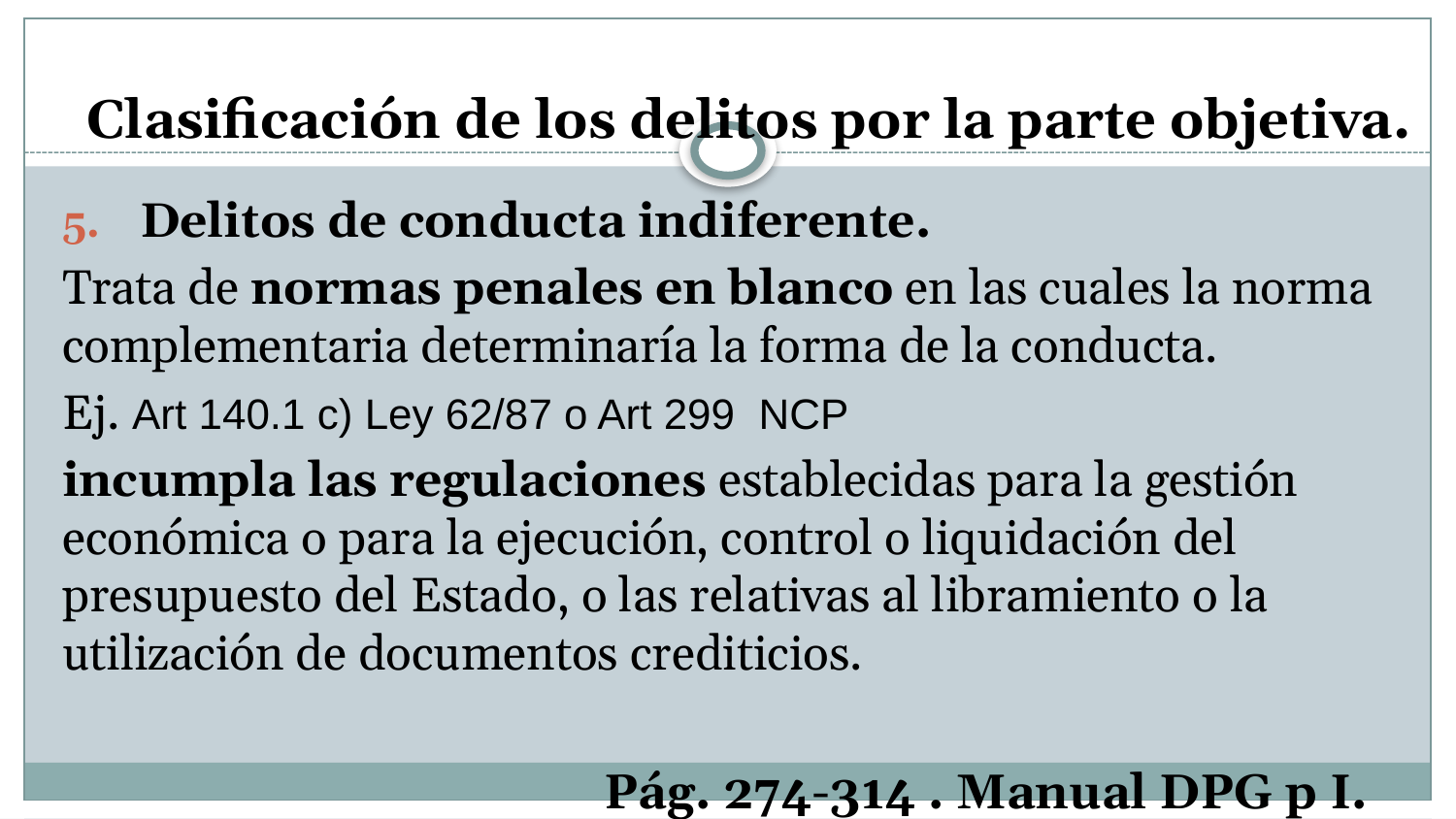

# Clasificación de los delitos por la parte objetiva.
Delitos de conducta indiferente.
Trata de normas penales en blanco en las cuales la norma complementaria determinaría la forma de la conducta.
Ej. Art 140.1 c) Ley 62/87 o Art 299  NCP
incumpla las regulaciones establecidas para la gestión económica o para la ejecución, control o liquidación del presupuesto del Estado, o las relativas al libramiento o la utilización de documentos crediticios.

Pág. 274-314 . Manual DPG p I.